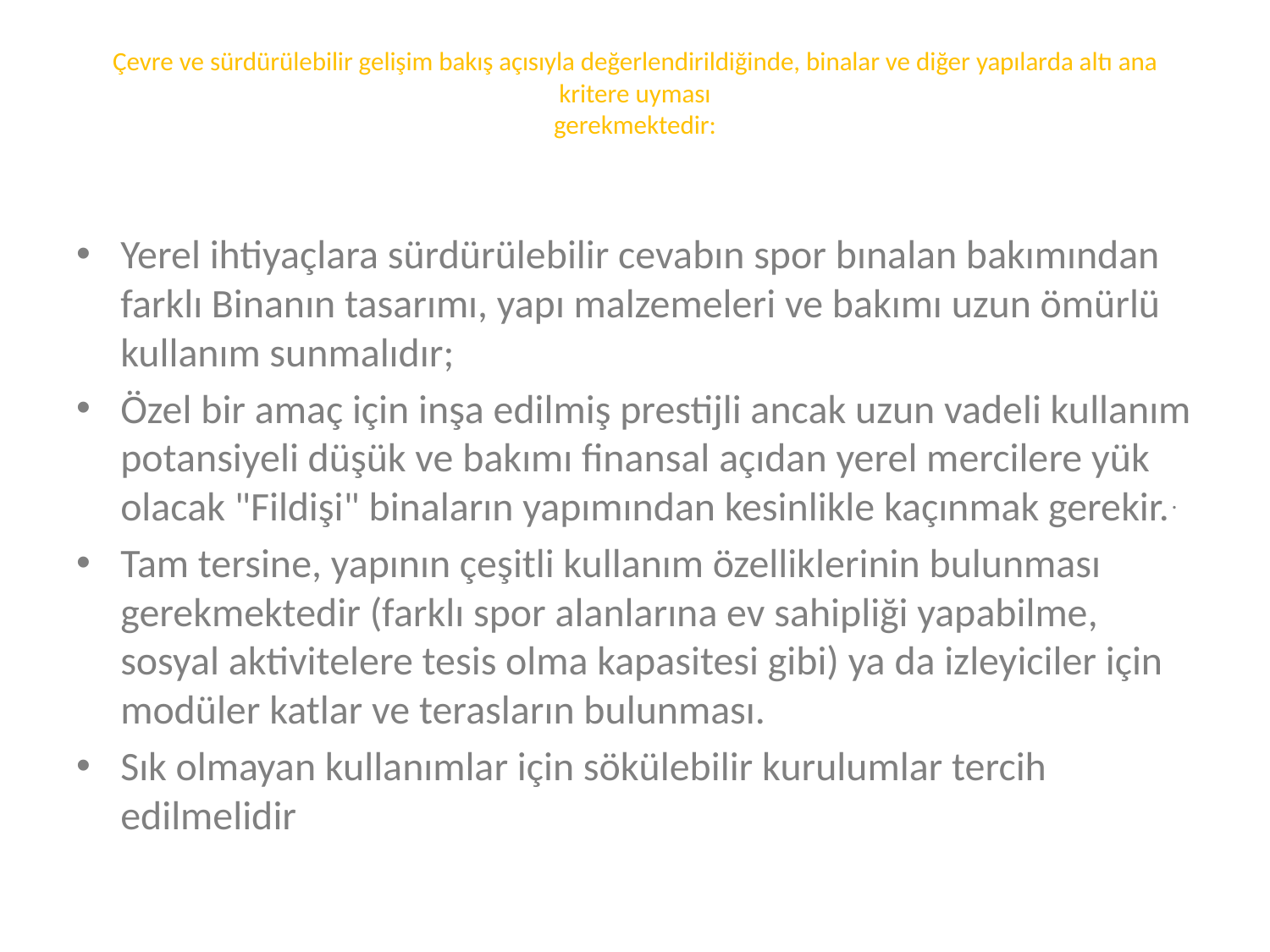

# Çevre ve sürdürülebilir gelişim bakış açısıyla değerlendirildiğinde, binalar ve diğer yapılarda altı ana kritere uyması gerekmektedir:
Yerel ihtiyaçlara sürdürülebilir cevabın spor bınalan bakımından farklı Binanın tasarımı, yapı malzemeleri ve bakımı uzun ömürlü kullanım sunmalıdır;
Özel bir amaç için inşa edilmiş prestijli ancak uzun vadeli kullanım potansiyeli düşük ve bakımı finansal açıdan yerel mercilere yük olacak "Fildişi" binaların yapımından kesinlikle kaçınmak gerekir..
Tam tersine, yapının çeşitli kullanım özelliklerinin bulunması gerekmektedir (farklı spor alanlarına ev sahipliği yapabilme, sosyal aktivitelere tesis olma kapasitesi gibi) ya da izleyiciler için modüler katlar ve terasların bulunması.
Sık olmayan kullanımlar için sökülebilir kurulumlar tercih edilmelidir